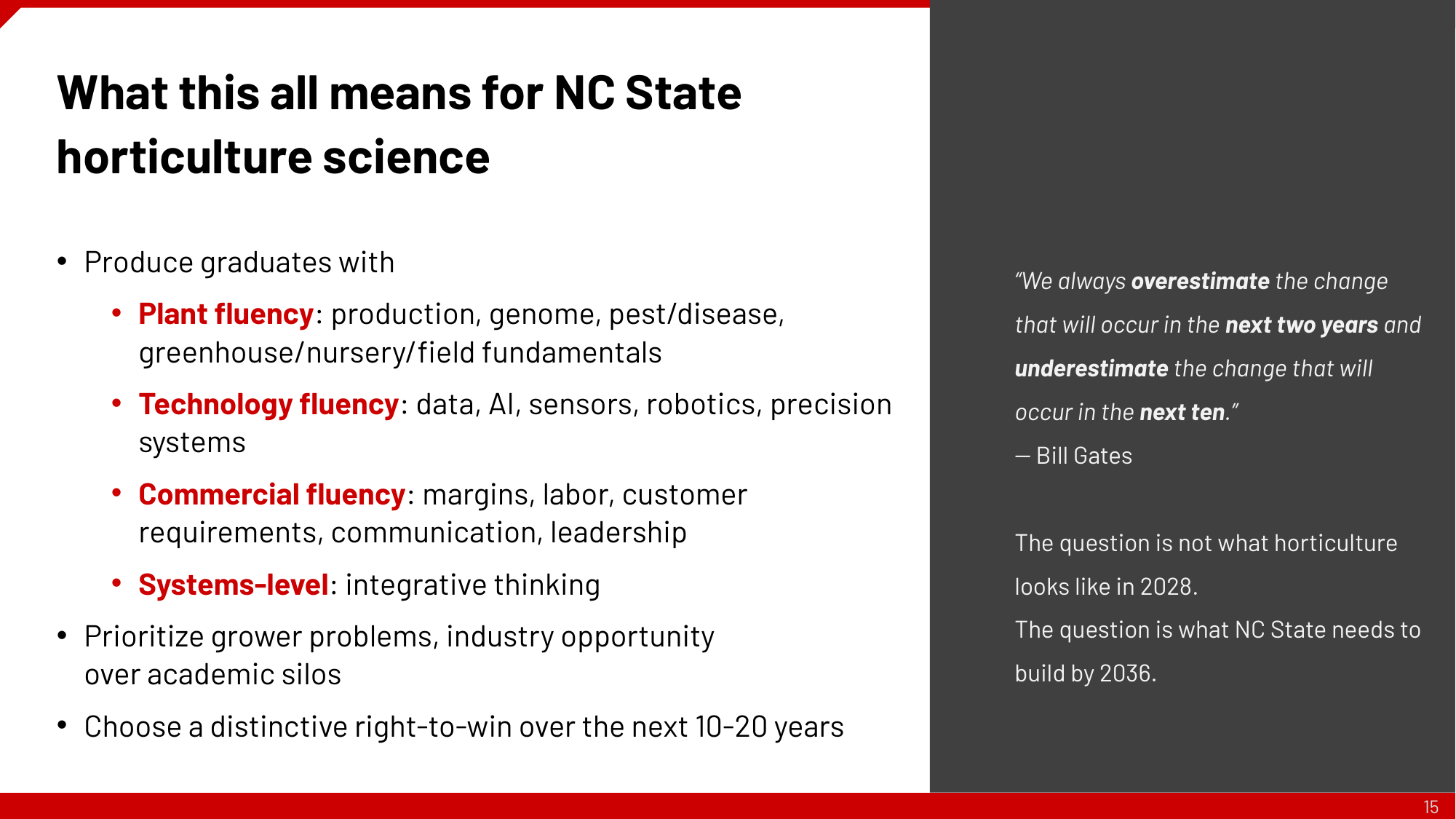

What this all means for NC State horticulture science
Produce graduates with
Plant fluency: production, genome, pest/disease, greenhouse/nursery/field fundamentals
Technology fluency: data, AI, sensors, robotics, precision systems
Commercial fluency: margins, labor, customer requirements, communication, leadership
Systems-level: integrative thinking
Prioritize grower problems, industry opportunity
over academic silos
Choose a distinctive right-to-win over the next 10-20 years
“We always overestimate the change that will occur in the next two years and underestimate the change that will occur in the next ten.”
-- Bill Gates

The question is not what horticulture looks like in 2028.
The question is what NC State needs to build by 2036.
15